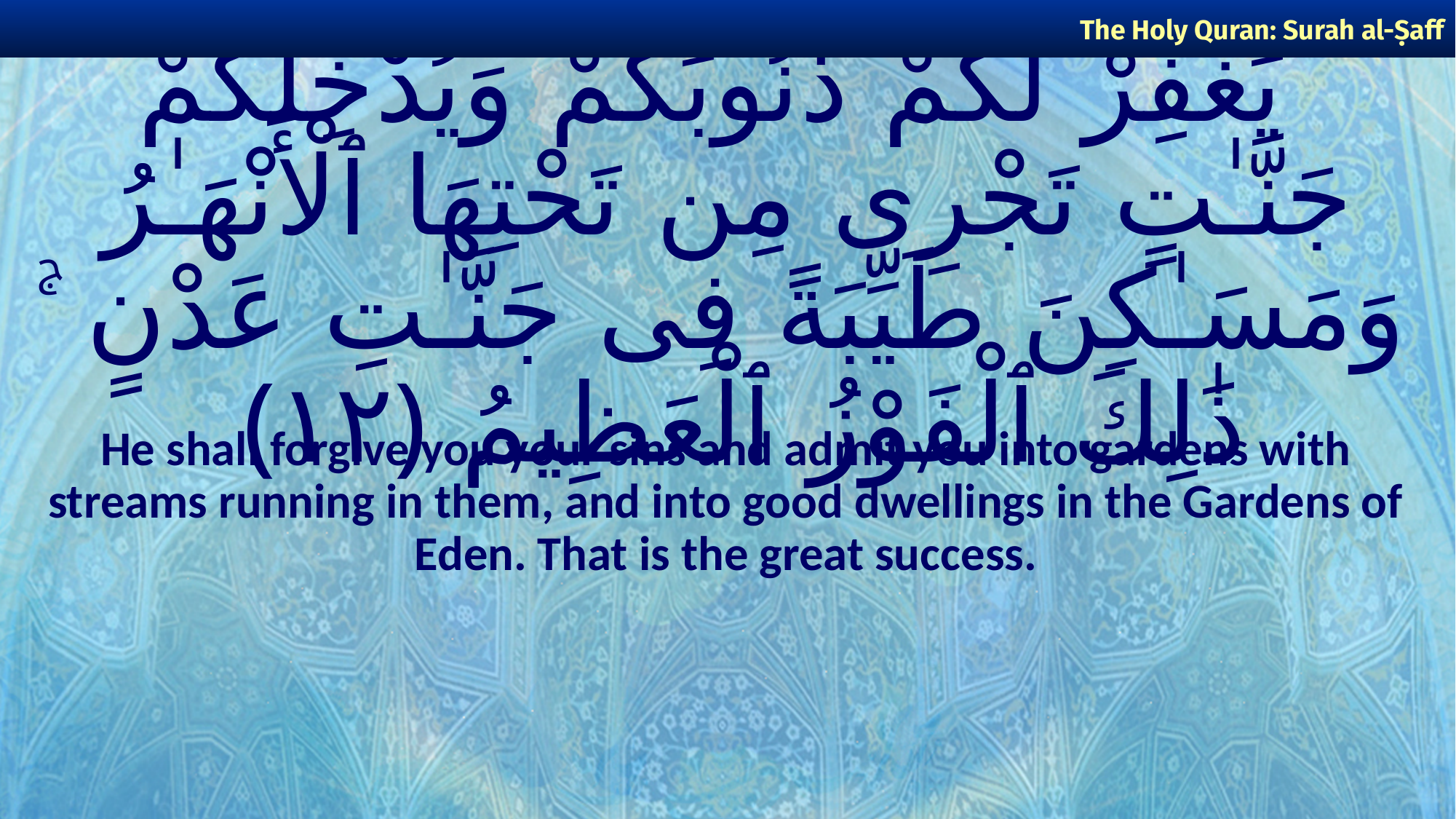

The Holy Quran: Surah al-Ṣaff
# يَغْفِرْ لَكُمْ ذُنُوبَكُمْ وَيُدْخِلْكُمْ جَنَّـٰتٍ تَجْرِى مِن تَحْتِهَا ٱلْأَنْهَـٰرُ وَمَسَـٰكِنَ طَيِّبَةً فِى جَنَّـٰتِ عَدْنٍ ۚ ذَٰلِكَ ٱلْفَوْزُ ٱلْعَظِيمُ ﴿١٢﴾
He shall forgive you your sins and admit you into gardens with streams running in them, and into good dwellings in the Gardens of Eden. That is the great success.